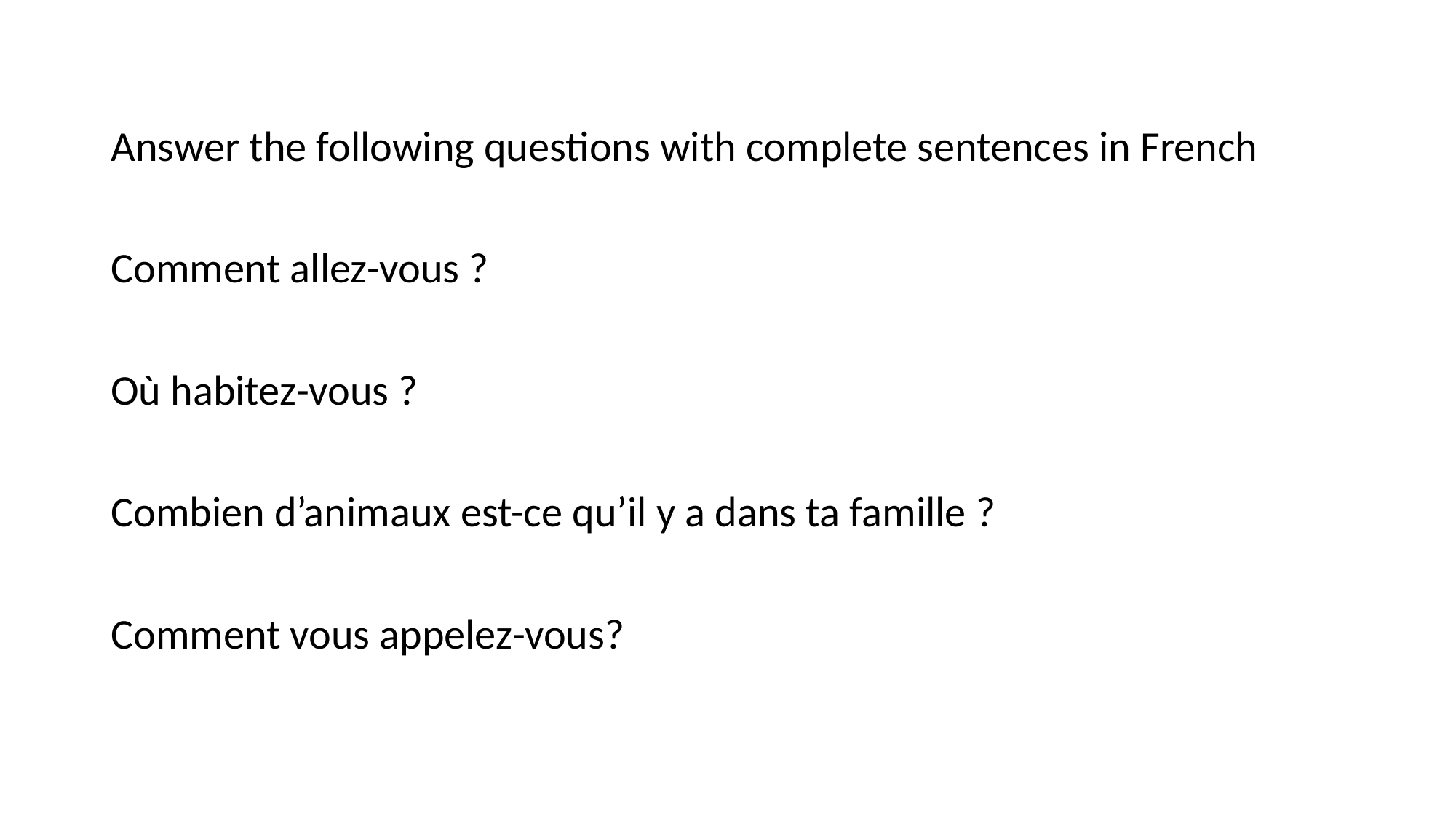

#
Answer the following questions with complete sentences in French

Comment allez-vous ?

Où habitez-vous ?

Combien d’animaux est-ce qu’il y a dans ta famille ?

Comment vous appelez-vous?